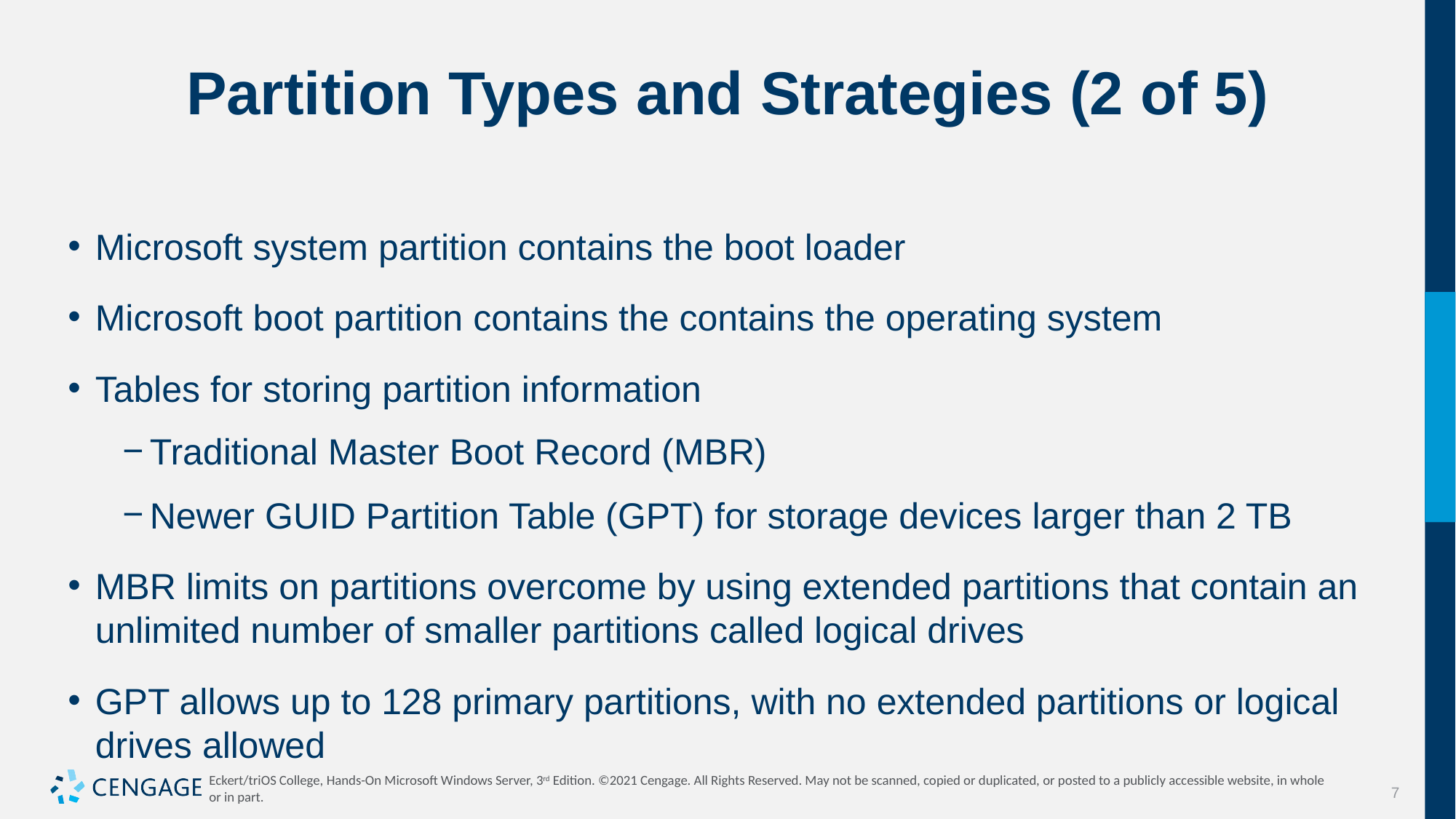

# Partition Types and Strategies (2 of 5)
Microsoft system partition contains the boot loader
Microsoft boot partition contains the contains the operating system
Tables for storing partition information
Traditional Master Boot Record (MBR)
Newer GUID Partition Table (GPT) for storage devices larger than 2 TB
MBR limits on partitions overcome by using extended partitions that contain an unlimited number of smaller partitions called logical drives
GPT allows up to 128 primary partitions, with no extended partitions or logical drives allowed